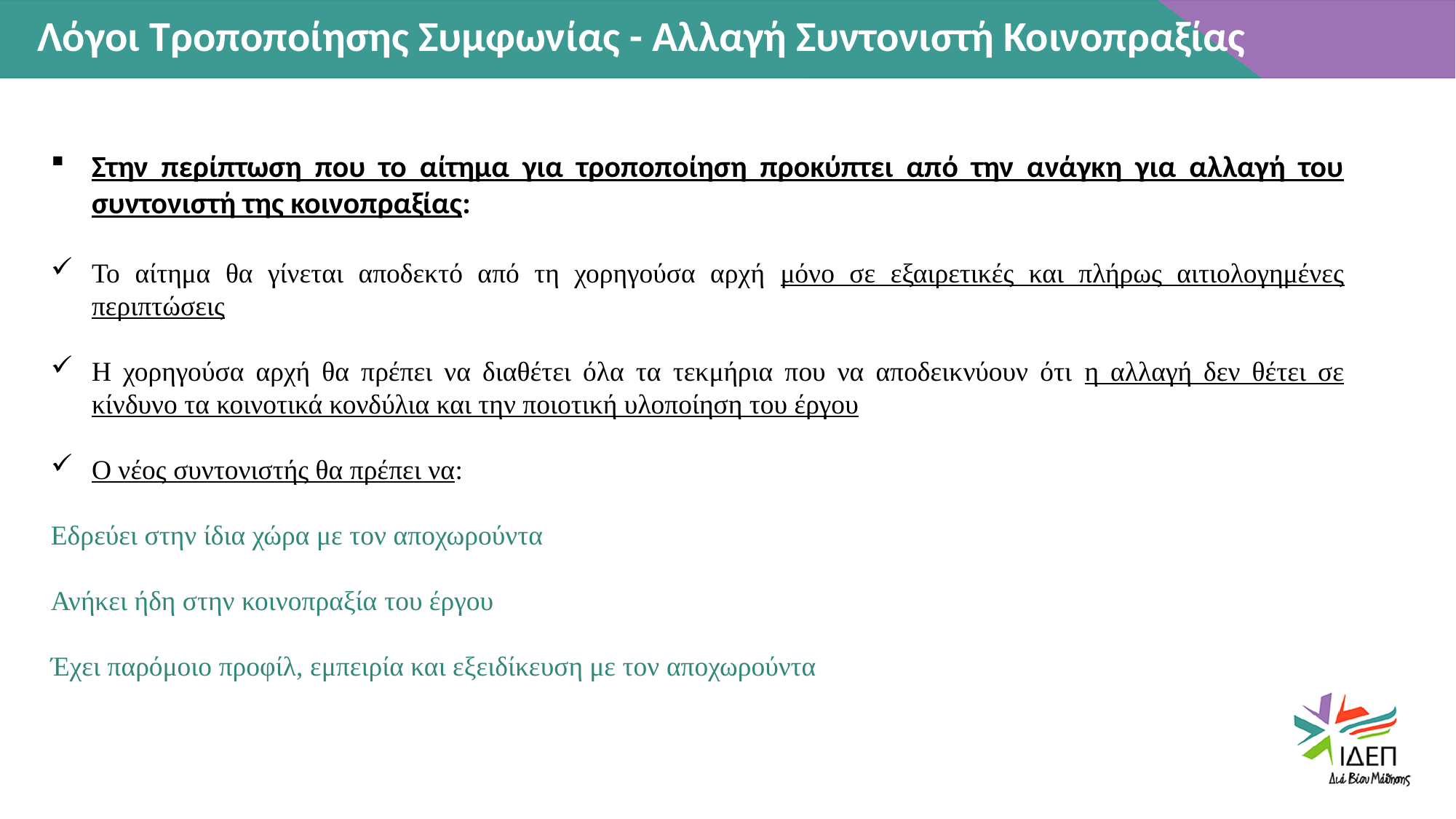

Λόγοι Τροποποίησης Συμφωνίας - Αλλαγή Συντονιστή Κοινοπραξίας

Στην περίπτωση που το αίτημα για τροποποίηση προκύπτει από την ανάγκη για αλλαγή του συντονιστή της κοινοπραξίας:

Το αίτημα θα γίνεται αποδεκτό από τη χορηγούσα αρχή μόνο σε εξαιρετικές και πλήρως αιτιολογημένες περιπτώσεις

Η χορηγούσα αρχή θα πρέπει να διαθέτει όλα τα τεκμήρια που να αποδεικνύουν ότι η αλλαγή δεν θέτει σε κίνδυνο τα κοινοτικά κονδύλια και την ποιοτική υλοποίηση του έργου

Ο νέος συντονιστής θα πρέπει να:

Εδρεύει στην ίδια χώρα με τον αποχωρούντα

Ανήκει ήδη στην κοινοπραξία του έργου

Έχει παρόμοιο προφίλ, εμπειρία και εξειδίκευση με τον αποχωρούντα